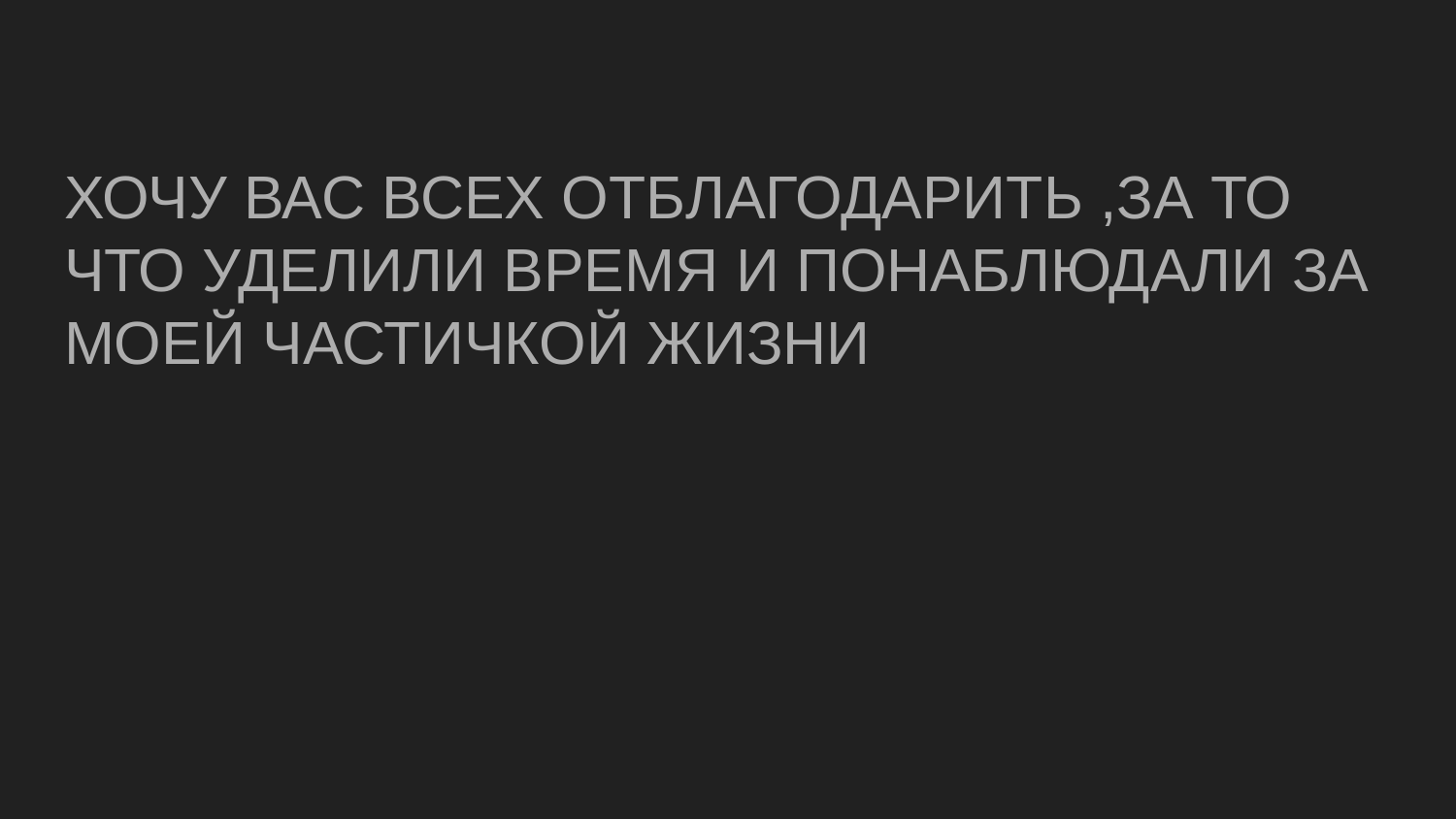

# ХОЧУ ВАС ВСЕХ ОТБЛАГОДАРИТЬ ,ЗА ТО ЧТО УДЕЛИЛИ ВРЕМЯ И ПОНАБЛЮДАЛИ ЗА МОЕЙ ЧАСТИЧКОЙ ЖИЗНИ